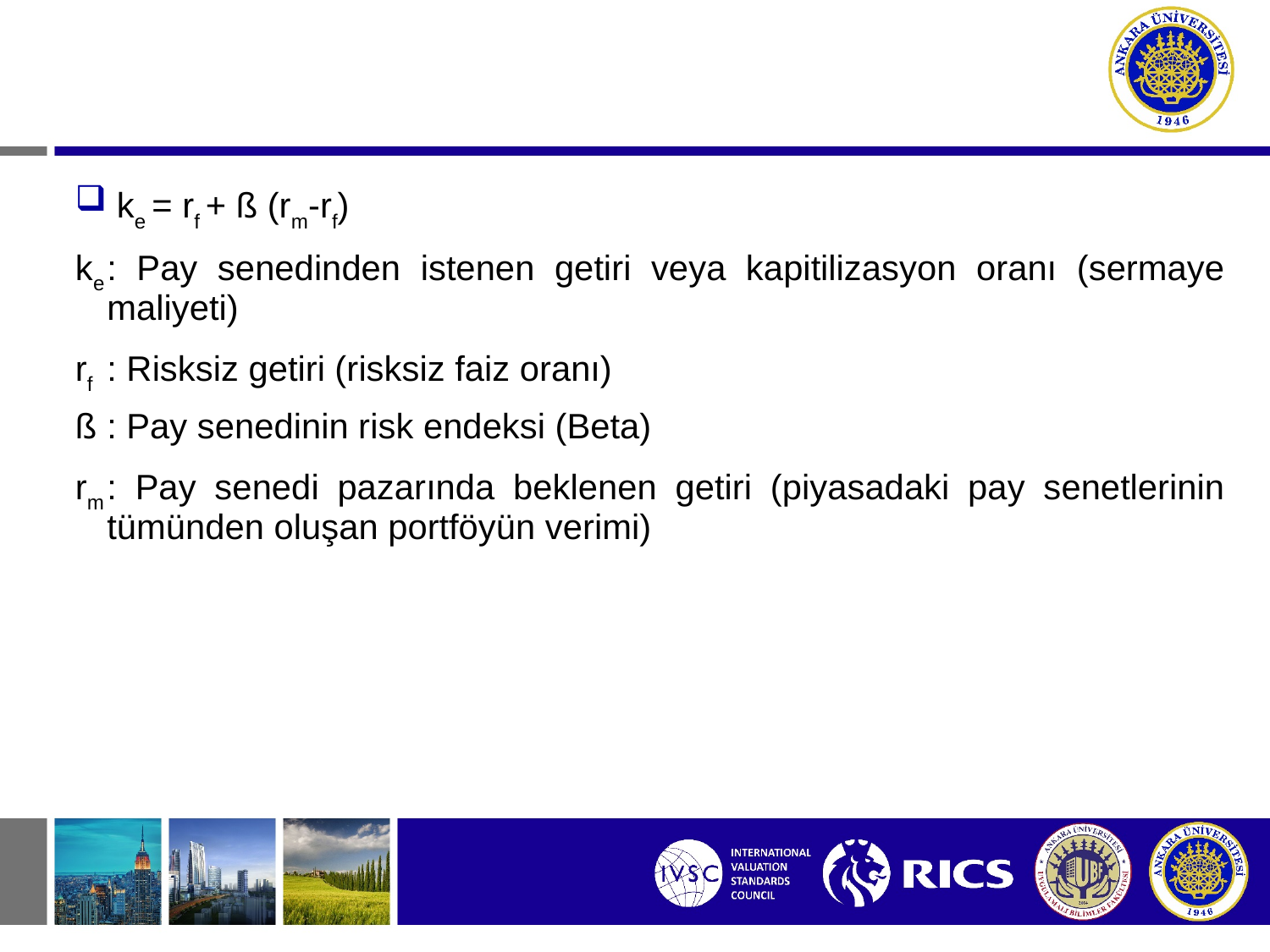

# Varlık Fiyatlama Modeli (Capital Asset Pricing Model-CAPM)
 ke = rf + ß (rm-rf)
ke	: Pay senedinden istenen getiri veya kapitilizasyon oranı (sermaye maliyeti)
rf	: Risksiz getiri (risksiz faiz oranı)
ß	: Pay senedinin risk endeksi (Beta)
rm	: Pay senedi pazarında beklenen getiri (piyasadaki pay senetlerinin tümünden oluşan portföyün verimi)